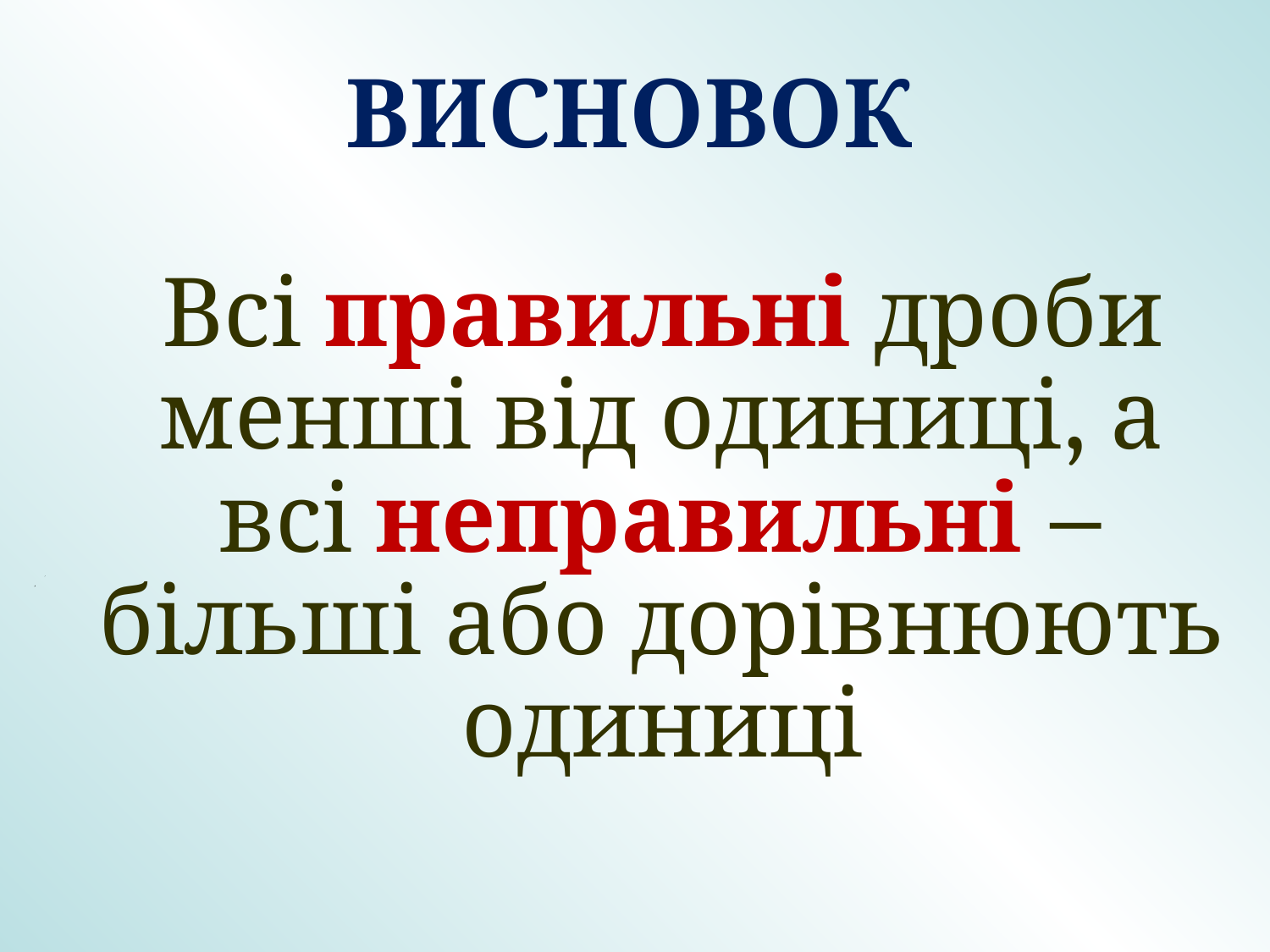

ВИСНОВОК
	Всі правильні дроби менші від одиниці, а всі неправильні – більші або дорівнюють одиниці